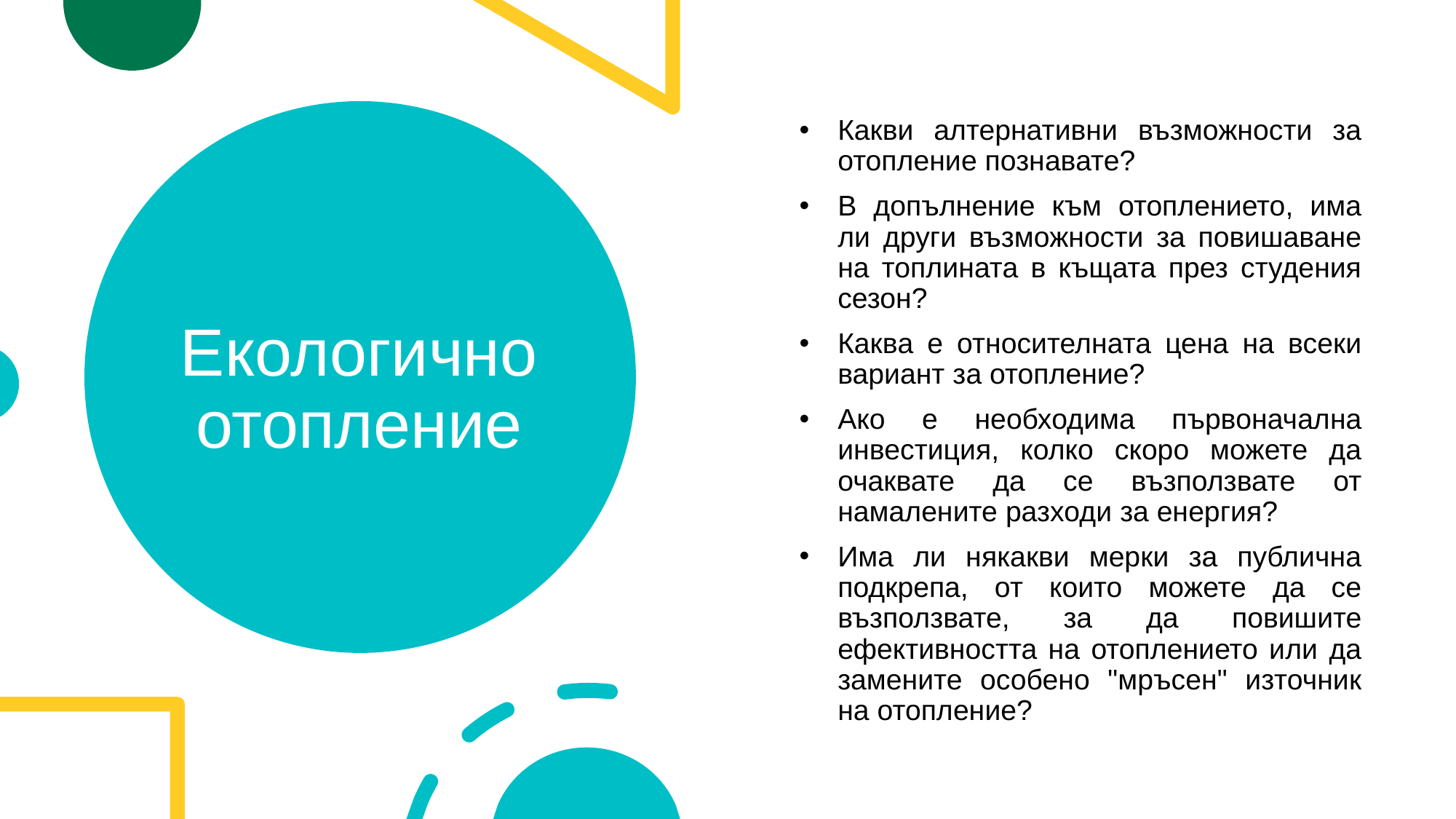

Какви алтернативни възможности за отопление познавате?
В допълнение към отоплението, има ли други възможности за повишаване на топлината в къщата през студения сезон?
Каква е относителната цена на всеки вариант за отопление?
Ако е необходима първоначална инвестиция, колко скоро можете да очаквате да се възползвате от намалените разходи за енергия?
Има ли някакви мерки за публична подкрепа, от които можете да се възползвате, за да повишите ефективността на отоплението или да замените особено "мръсен" източник на отопление?
# Екологично отопление